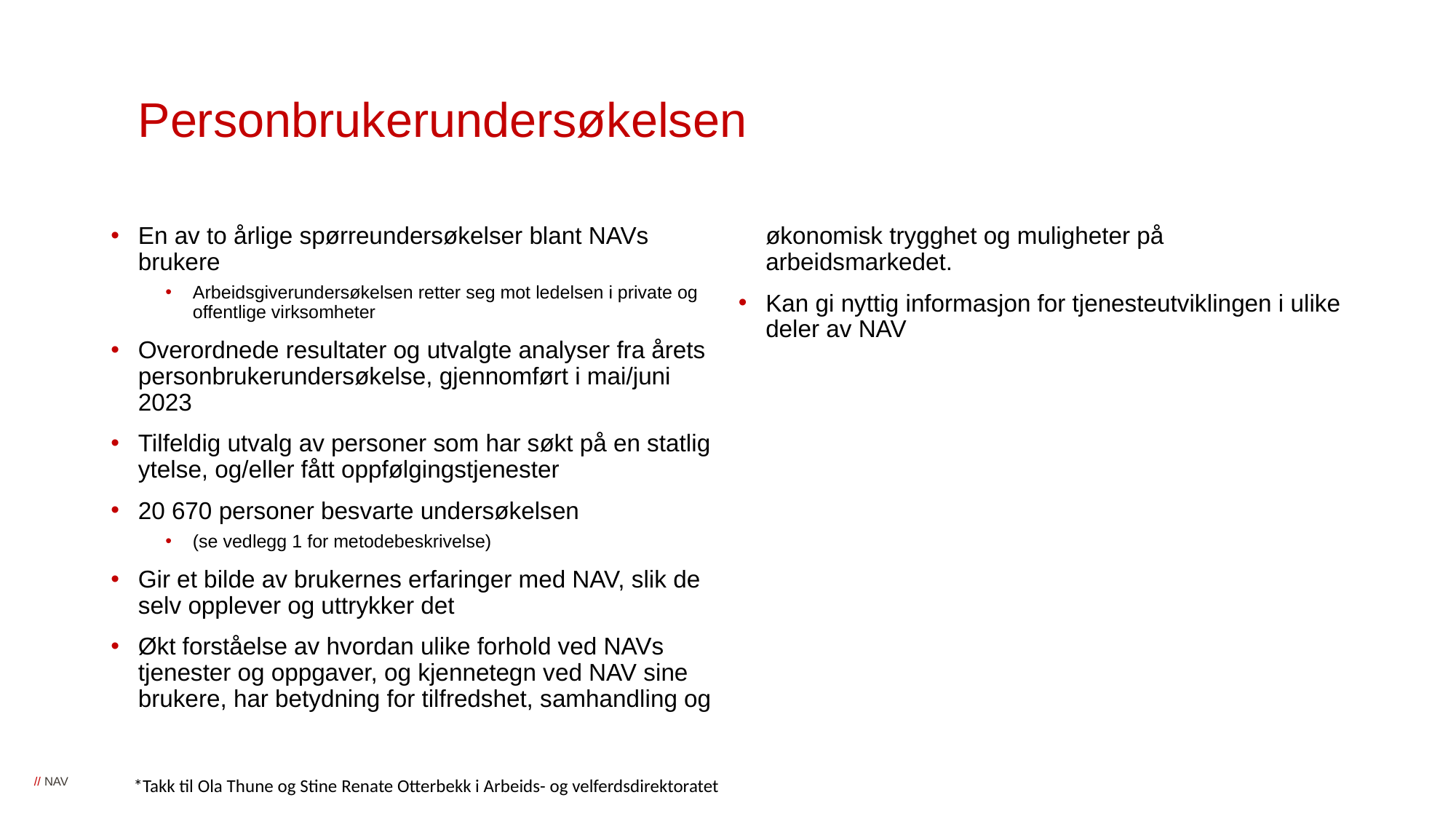

# Personbrukerundersøkelsen
En av to årlige spørreundersøkelser blant NAVs brukere
Arbeidsgiverundersøkelsen retter seg mot ledelsen i private og offentlige virksomheter
Overordnede resultater og utvalgte analyser fra årets personbrukerundersøkelse, gjennomført i mai/juni 2023
Tilfeldig utvalg av personer som har søkt på en statlig ytelse, og/eller fått oppfølgingstjenester
20 670 personer besvarte undersøkelsen
(se vedlegg 1 for metodebeskrivelse)
Gir et bilde av brukernes erfaringer med NAV, slik de selv opplever og uttrykker det
Økt forståelse av hvordan ulike forhold ved NAVs tjenester og oppgaver, og kjennetegn ved NAV sine brukere, har betydning for tilfredshet, samhandling og økonomisk trygghet og muligheter på arbeidsmarkedet.
Kan gi nyttig informasjon for tjenesteutviklingen i ulike deler av NAV
*Takk til Ola Thune og Stine Renate Otterbekk i Arbeids- og velferdsdirektoratet